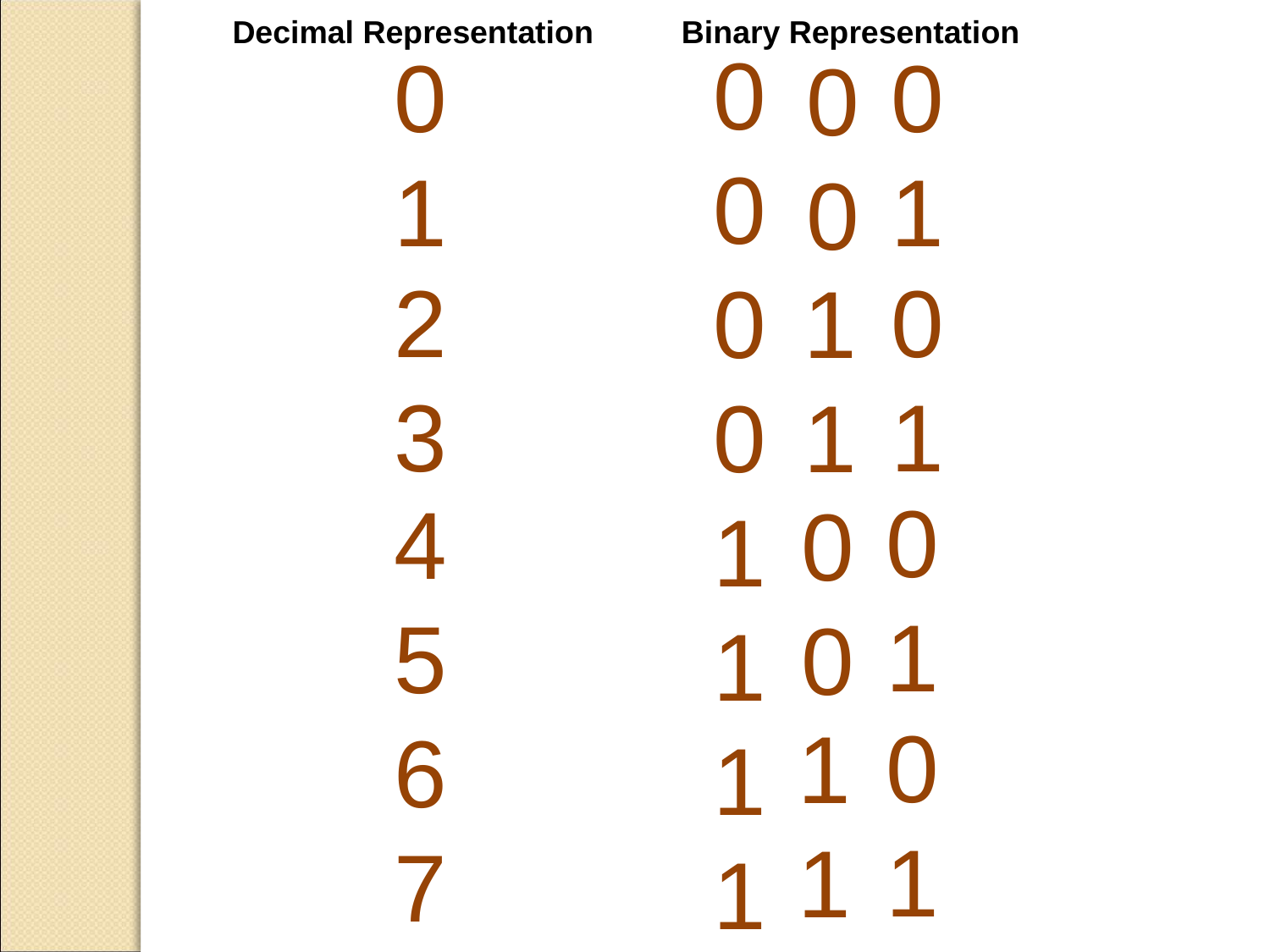

Decimal Representation
Binary Representation
0
0
0
0
1
1
1
1
0
1
0
1
0
0
2
3
0
1
1
1
0
1
4
5
6
7
0
0
0
1
1
1